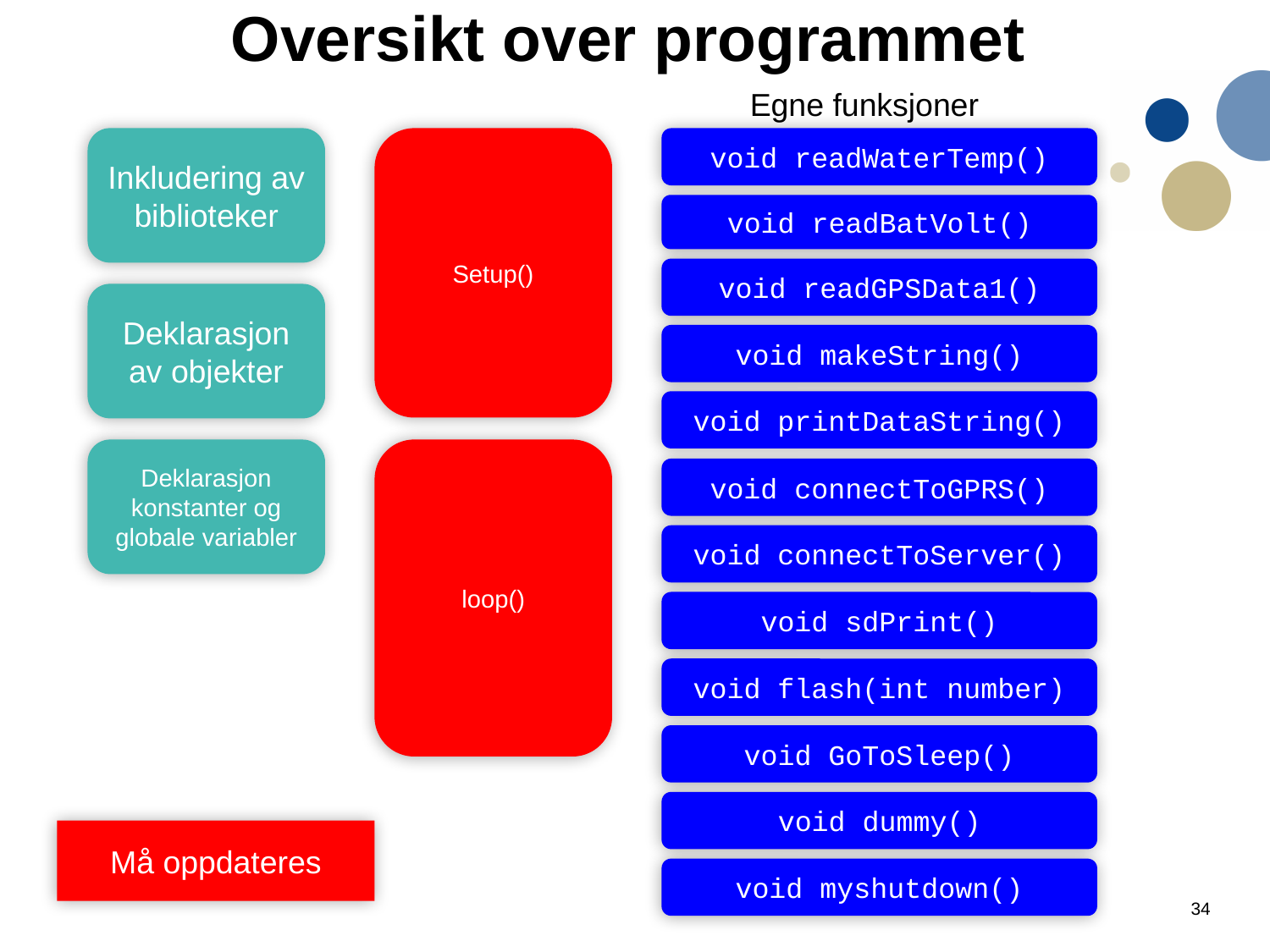

# Oversikt over programmet
Egne funksjoner
Inkludering av biblioteker
Setup()
void readWaterTemp()
void readBatVolt()
void readGPSData1()
Deklarasjon av objekter
void makeString()
void printDataString()
Deklarasjon konstanter og globale variabler
loop()
void connectToGPRS()
void connectToServer()
void sdPrint()
void flash(int number)
void GoToSleep()
void dummy()
Må oppdateres
void myshutdown()